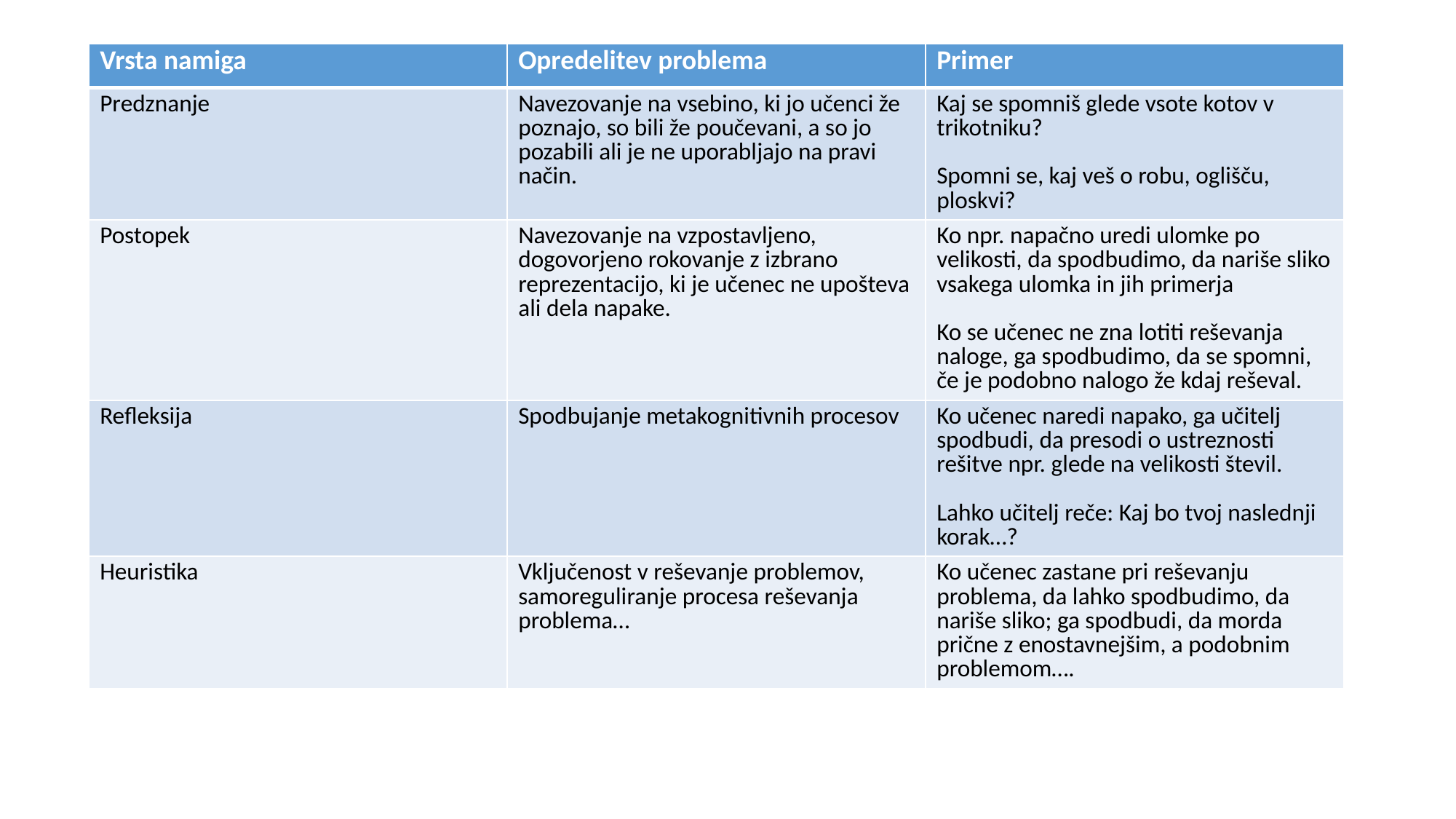

| Vrsta namiga | Opredelitev problema | Primer |
| --- | --- | --- |
| Predznanje | Navezovanje na vsebino, ki jo učenci že poznajo, so bili že poučevani, a so jo pozabili ali je ne uporabljajo na pravi način. | Kaj se spomniš glede vsote kotov v trikotniku? Spomni se, kaj veš o robu, oglišču, ploskvi? |
| Postopek | Navezovanje na vzpostavljeno, dogovorjeno rokovanje z izbrano reprezentacijo, ki je učenec ne upošteva ali dela napake. | Ko npr. napačno uredi ulomke po velikosti, da spodbudimo, da nariše sliko vsakega ulomka in jih primerja Ko se učenec ne zna lotiti reševanja naloge, ga spodbudimo, da se spomni, če je podobno nalogo že kdaj reševal. |
| Refleksija | Spodbujanje metakognitivnih procesov | Ko učenec naredi napako, ga učitelj spodbudi, da presodi o ustreznosti rešitve npr. glede na velikosti števil. Lahko učitelj reče: Kaj bo tvoj naslednji korak…? |
| Heuristika | Vključenost v reševanje problemov, samoreguliranje procesa reševanja problema… | Ko učenec zastane pri reševanju problema, da lahko spodbudimo, da nariše sliko; ga spodbudi, da morda prične z enostavnejšim, a podobnim problemom…. |
#